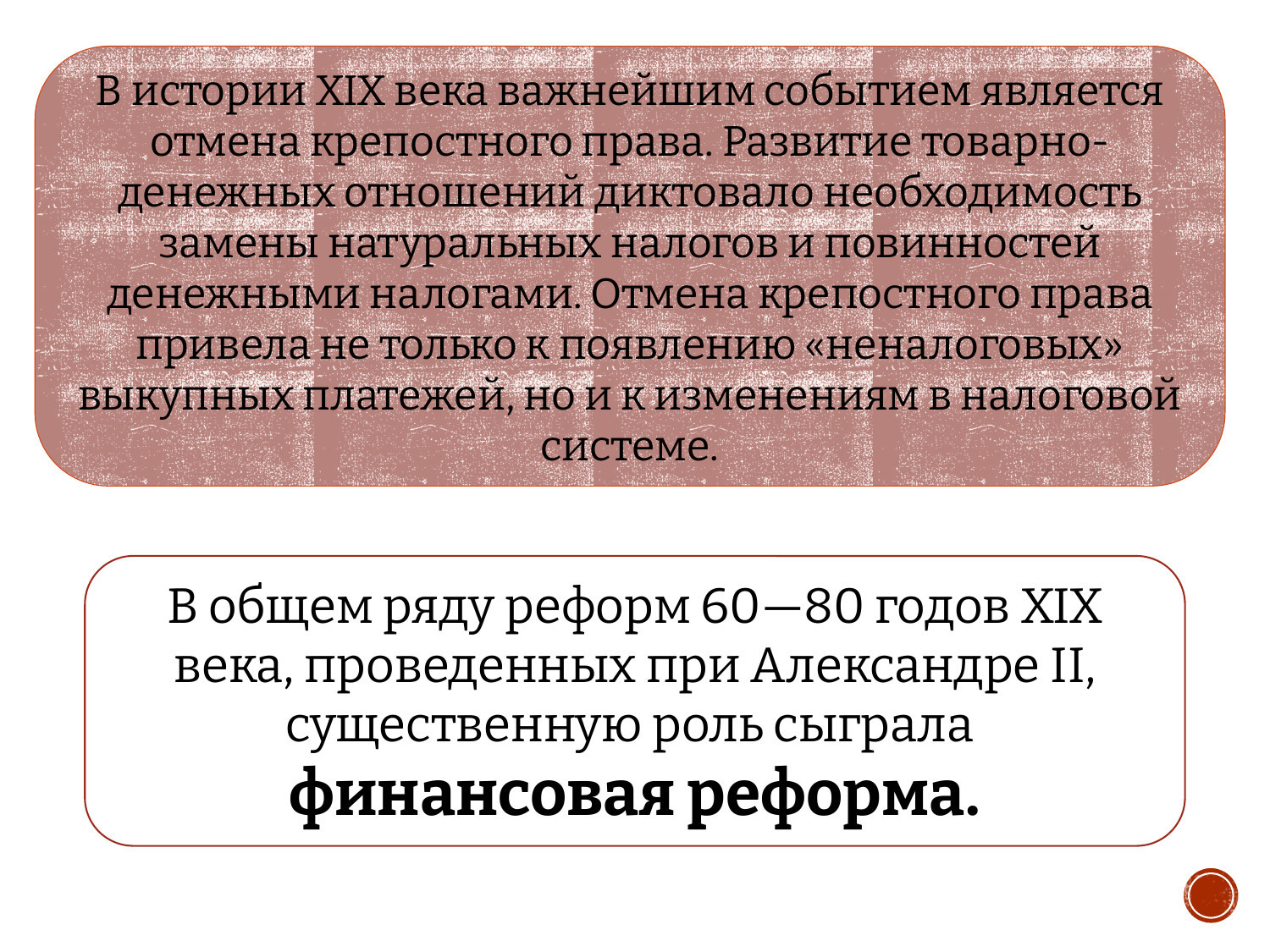

В истории XIX века важнейшим событием является отмена крепостного права. Развитие товарно-денежных отношений диктовало необходимость замены натуральных налогов и повинностей денежными налогами. Отмена крепостного права привела не только к появлению «неналоговых» выкупных платежей, но и к изменениям в налоговой системе.
В общем ряду реформ 60—80 годов XIX века, проведенных при Александре II, существенную роль сыграла
финансовая реформа.